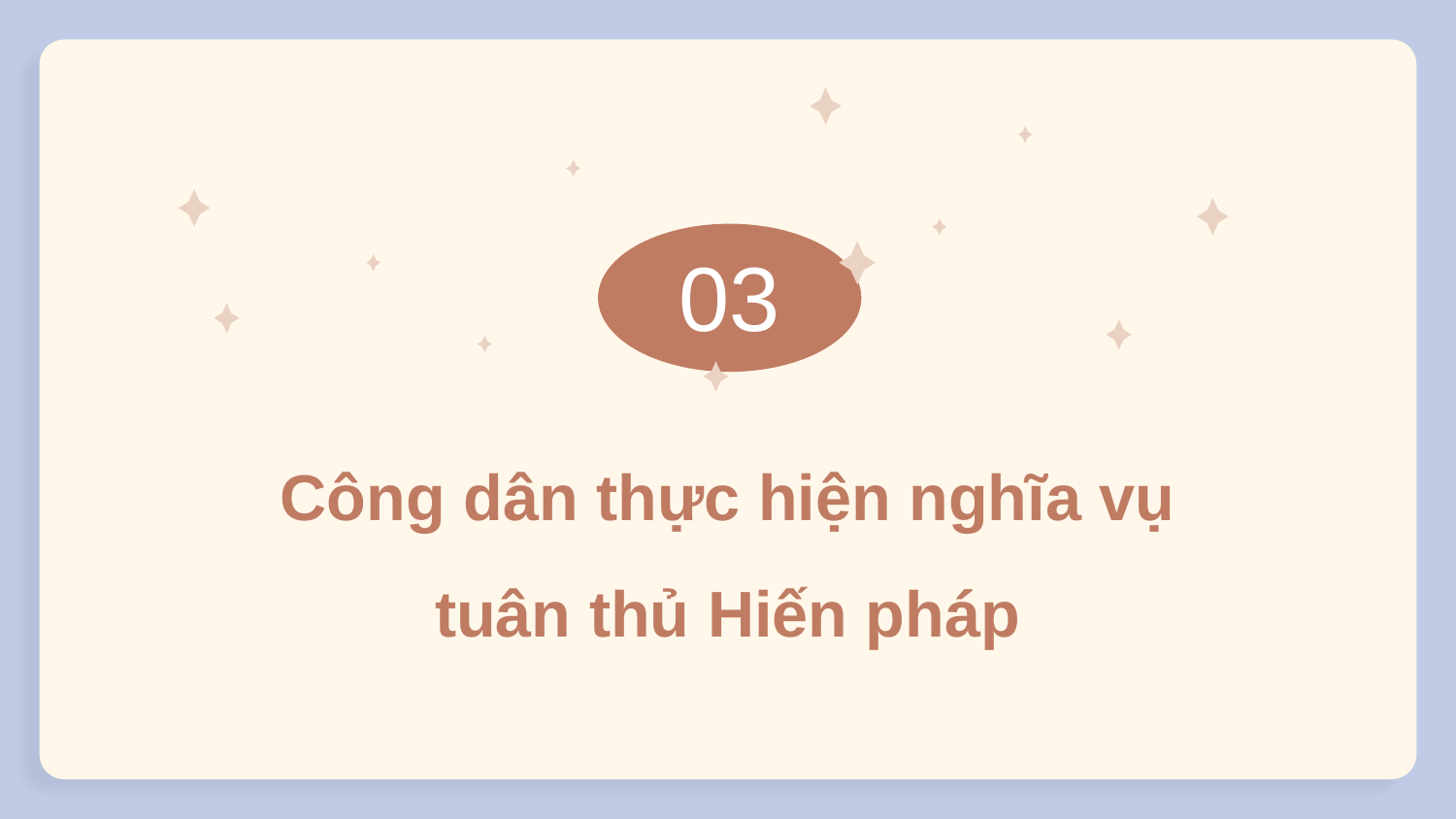

03

Công dân thực hiện nghĩa vụ tuân thủ Hiến pháp